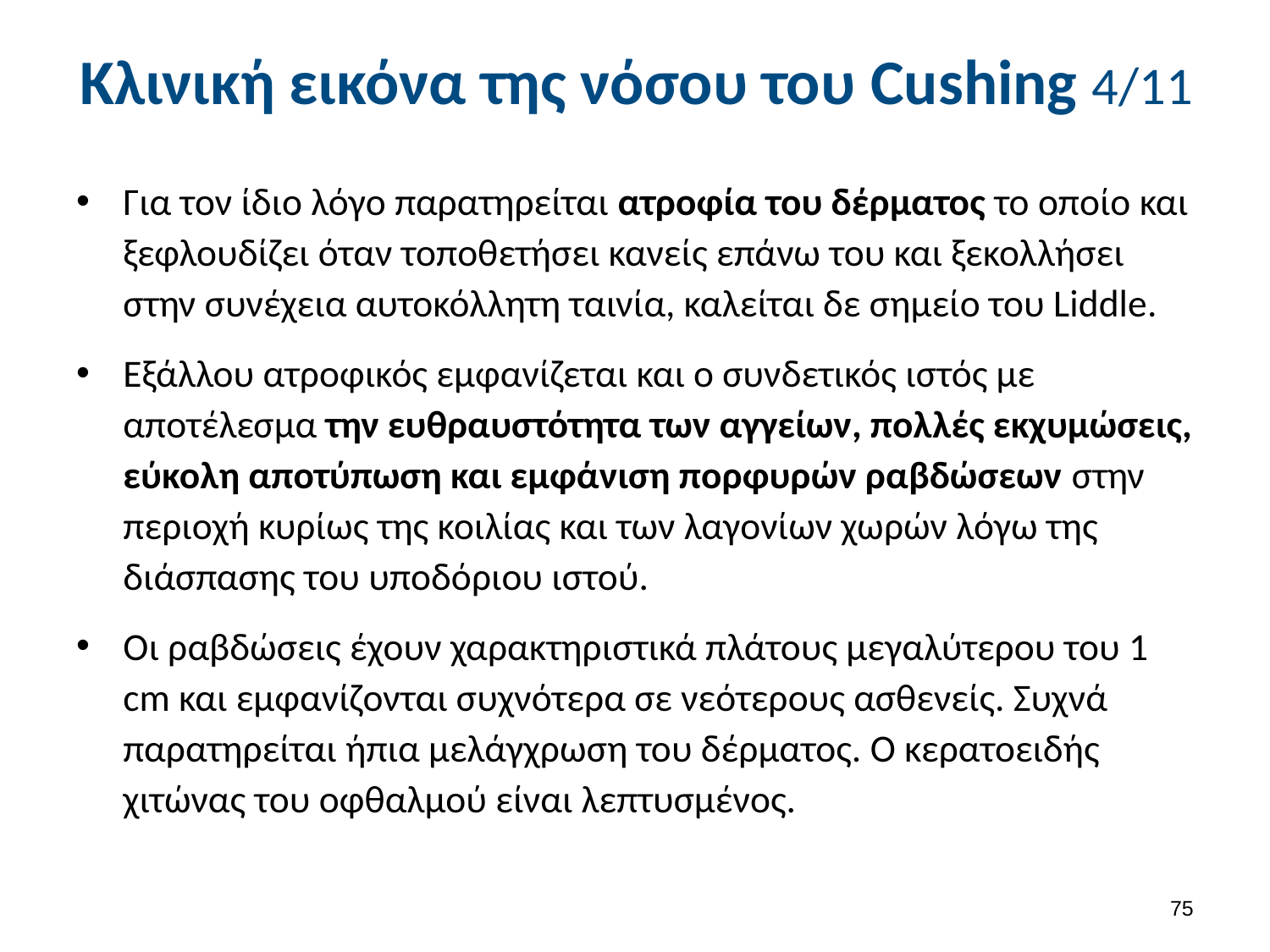

# Κλινική εικόνα της νόσου του Cushing 4/11
Για τον ίδιο λόγο παρατηρείται ατροφία του δέρματος το οποίο και ξεφλουδίζει όταν τοποθετήσει κανείς επάνω του και ξεκολλήσει στην συνέχεια αυτοκόλλητη ταινία, καλείται δε σημείο του Liddle.
Εξάλλου ατροφικός εμφανίζεται και ο συνδετικός ιστός με αποτέλεσμα την ευθραυστότητα των αγγείων, πολλές εκχυμώσεις, εύκολη αποτύπωση και εμφάνιση πορφυρών ραβδώσεων στην περιοχή κυρίως της κοιλίας και των λαγονίων χωρών λόγω της διάσπασης του υποδόριου ιστού.
Οι ραβδώσεις έχουν χαρακτηριστικά πλάτους μεγαλύτερου του 1 cm και εμφανίζονται συχνότερα σε νεότερους ασθενείς. Συχνά παρατηρείται ήπια μελάγχρωση του δέρματος. Ο κερατοειδής χιτώνας του οφθαλμού είναι λεπτυσμένος.
75